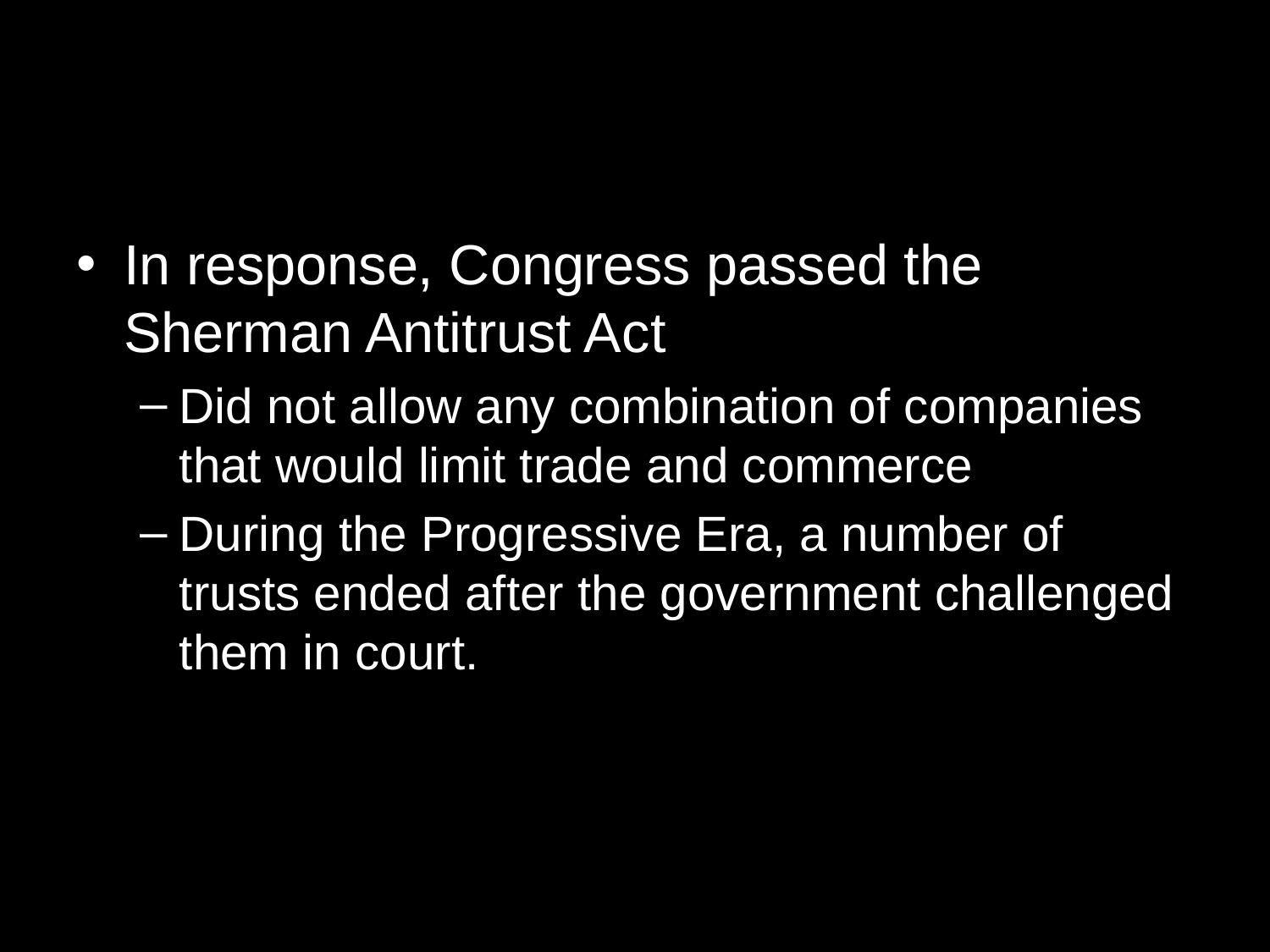

#
In response, Congress passed the Sherman Antitrust Act
Did not allow any combination of companies that would limit trade and commerce
During the Progressive Era, a number of trusts ended after the government challenged them in court.